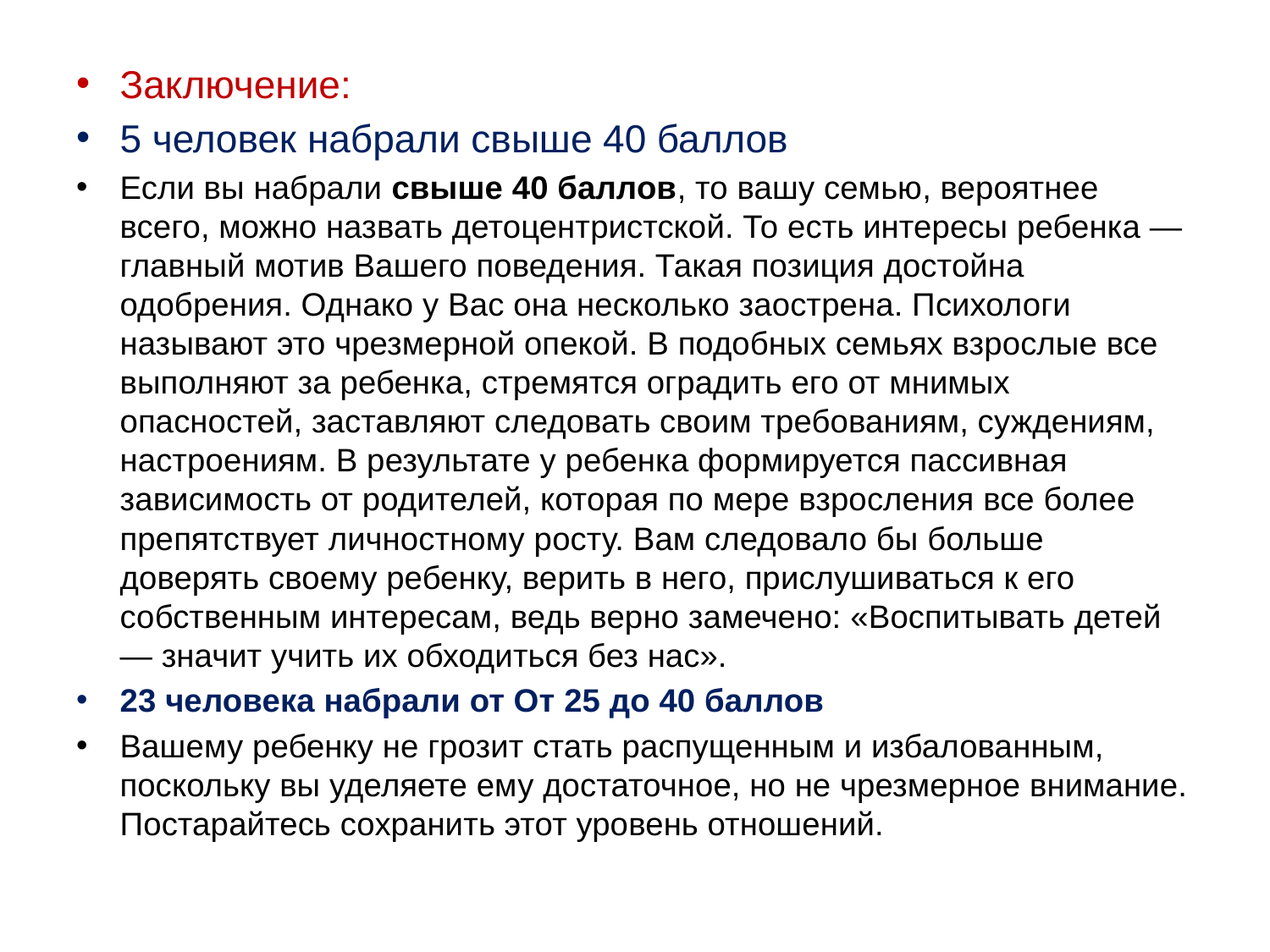

Заключение:
5 человек набрали свыше 40 баллов
Если вы набрали свыше 40 баллов, то вашу семью, вероятнее всего, можно назвать детоцентристской. То есть интересы ребенка — главный мотив Вашего поведения. Такая позиция достойна одобрения. Однако у Вас она несколько заострена. Психологи называют это чрезмерной опекой. В подобных семьях взрослые все выполняют за ребенка, стремятся оградить его от мнимых опасностей, заставляют следовать своим требованиям, суждениям, настроениям. В результате у ребенка формируется пассивная зависимость от родителей, которая по мере взросления все более препятствует личностному росту. Вам следовало бы больше доверять своему ребенку, верить в него, прислушиваться к его собственным интересам, ведь верно замечено: «Воспитывать детей — значит учить их обходиться без нас».
23 человека набрали от От 25 до 40 баллов
Вашему ребенку не грозит стать распущенным и избалованным, поскольку вы уделяете ему достаточное, но не чрезмерное внимание. Постарайтесь сохранить этот уровень отношений.